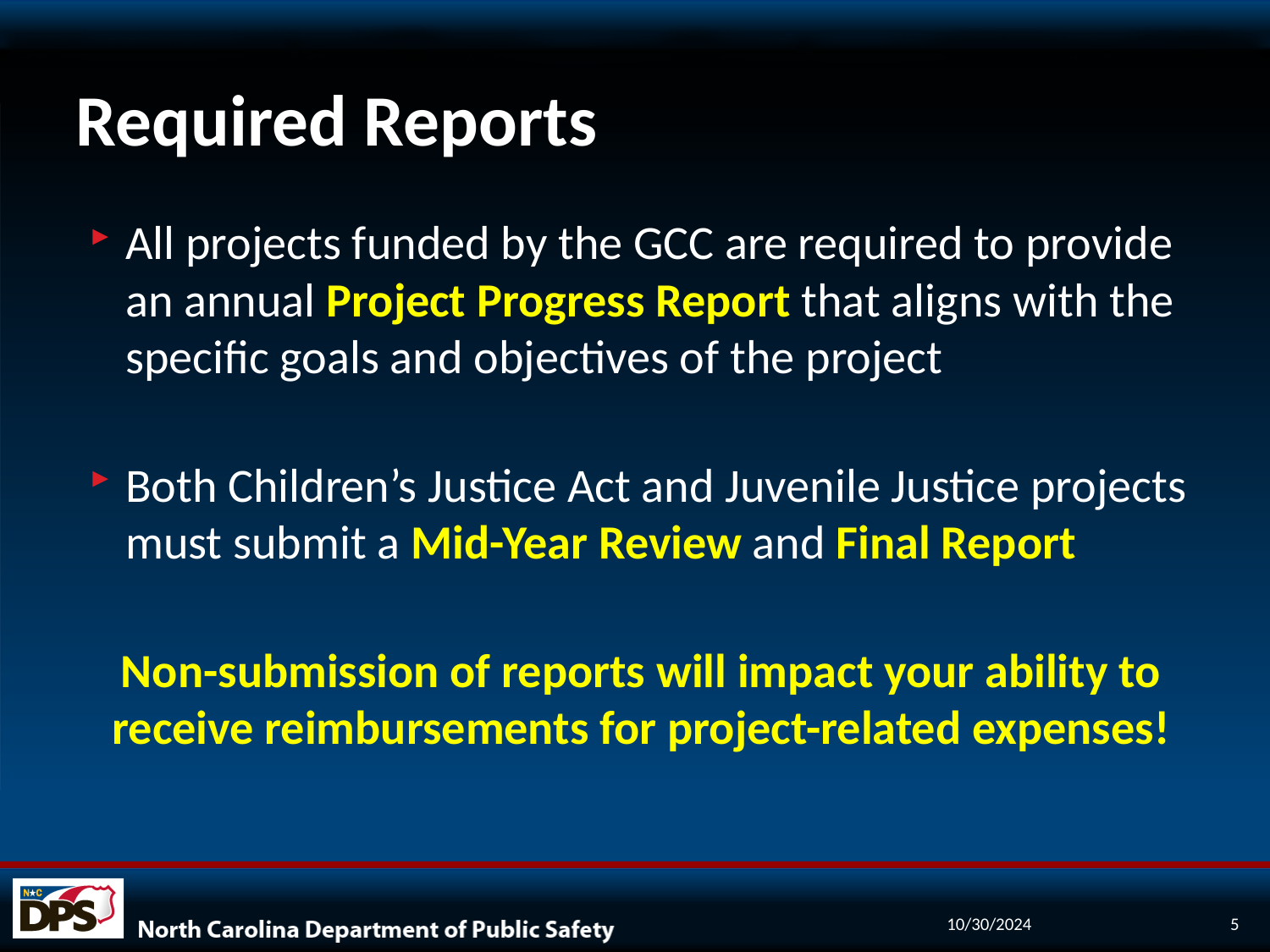

# Required Reports
All projects funded by the GCC are required to provide an annual Project Progress Report that aligns with the specific goals and objectives of the project

Both Children’s Justice Act and Juvenile Justice projects must submit a Mid-Year Review and Final Report

Non-submission of reports will impact your ability to receive reimbursements for project-related expenses!
10/30/2024
5